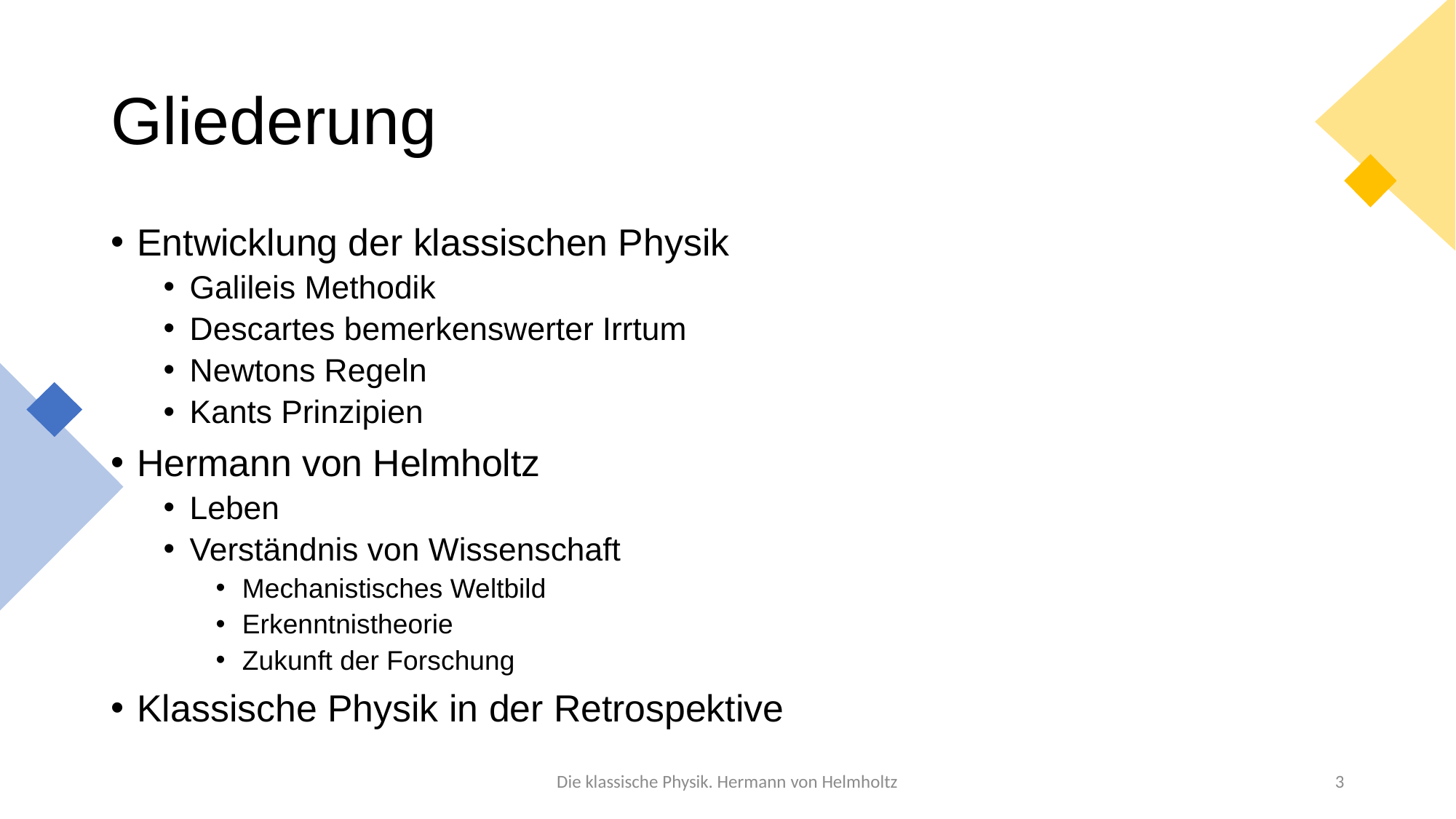

# Gliederung
Entwicklung der klassischen Physik
Galileis Methodik
Descartes bemerkenswerter Irrtum
Newtons Regeln
Kants Prinzipien
Hermann von Helmholtz
Leben
Verständnis von Wissenschaft
Mechanistisches Weltbild
Erkenntnistheorie
Zukunft der Forschung
Klassische Physik in der Retrospektive

Die klassische Physik. Hermann von Helmholtz
3